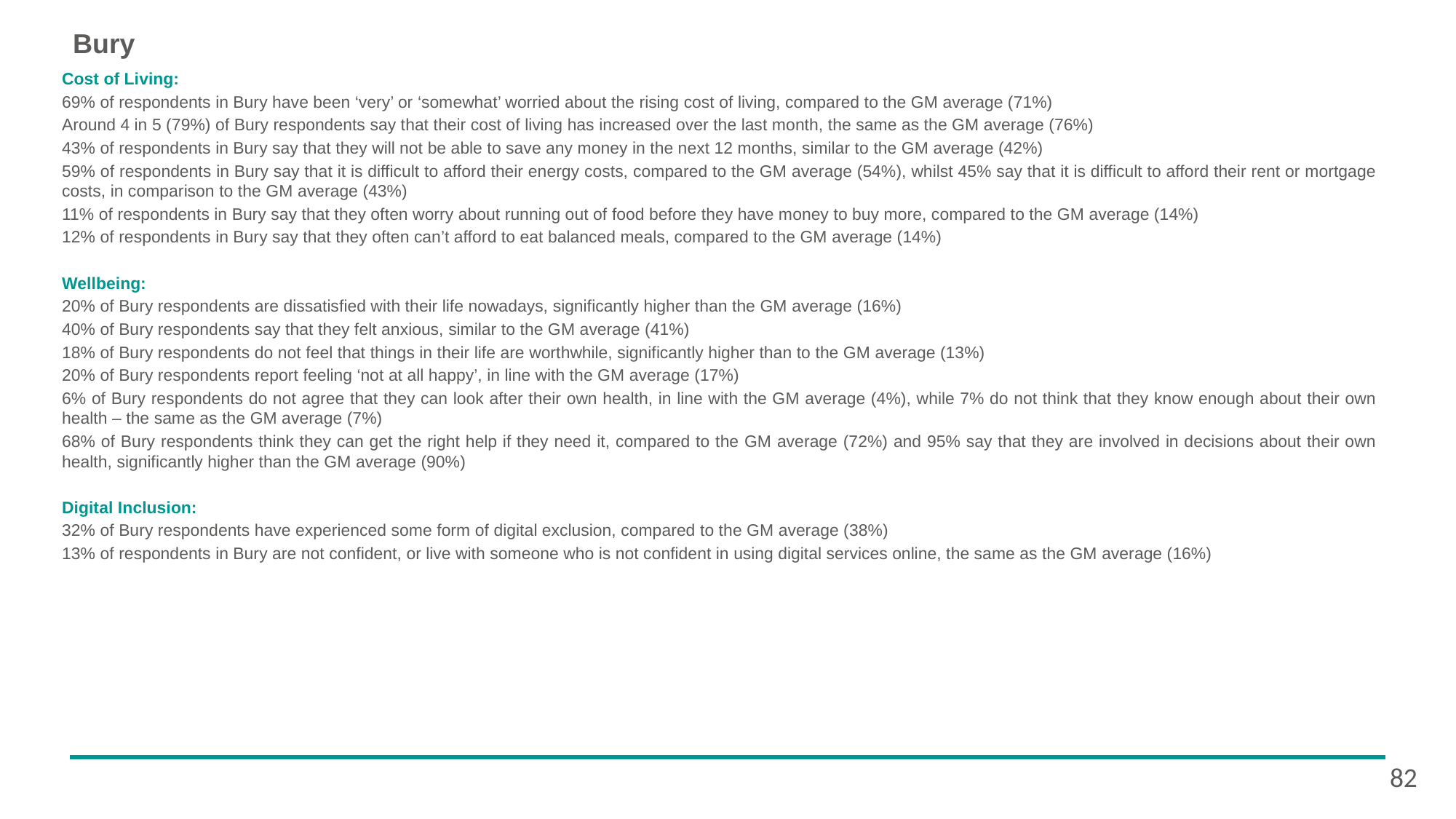

# Bury
Cost of Living:
69% of respondents in Bury have been ‘very’ or ‘somewhat’ worried about the rising cost of living, compared to the GM average (71%)
Around 4 in 5 (79%) of Bury respondents say that their cost of living has increased over the last month, the same as the GM average (76%)
43% of respondents in Bury say that they will not be able to save any money in the next 12 months, similar to the GM average (42%)
59% of respondents in Bury say that it is difficult to afford their energy costs, compared to the GM average (54%), whilst 45% say that it is difficult to afford their rent or mortgage costs, in comparison to the GM average (43%)
11% of respondents in Bury say that they often worry about running out of food before they have money to buy more, compared to the GM average (14%)
12% of respondents in Bury say that they often can’t afford to eat balanced meals, compared to the GM average (14%)

Wellbeing:
20% of Bury respondents are dissatisfied with their life nowadays, significantly higher than the GM average (16%)
40% of Bury respondents say that they felt anxious, similar to the GM average (41%)
18% of Bury respondents do not feel that things in their life are worthwhile, significantly higher than to the GM average (13%)
20% of Bury respondents report feeling ‘not at all happy’, in line with the GM average (17%)
6% of Bury respondents do not agree that they can look after their own health, in line with the GM average (4%), while 7% do not think that they know enough about their own health – the same as the GM average (7%)
68% of Bury respondents think they can get the right help if they need it, compared to the GM average (72%) and 95% say that they are involved in decisions about their own health, significantly higher than the GM average (90%)

Digital Inclusion:
32% of Bury respondents have experienced some form of digital exclusion, compared to the GM average (38%)
13% of respondents in Bury are not confident, or live with someone who is not confident in using digital services online, the same as the GM average (16%)

82